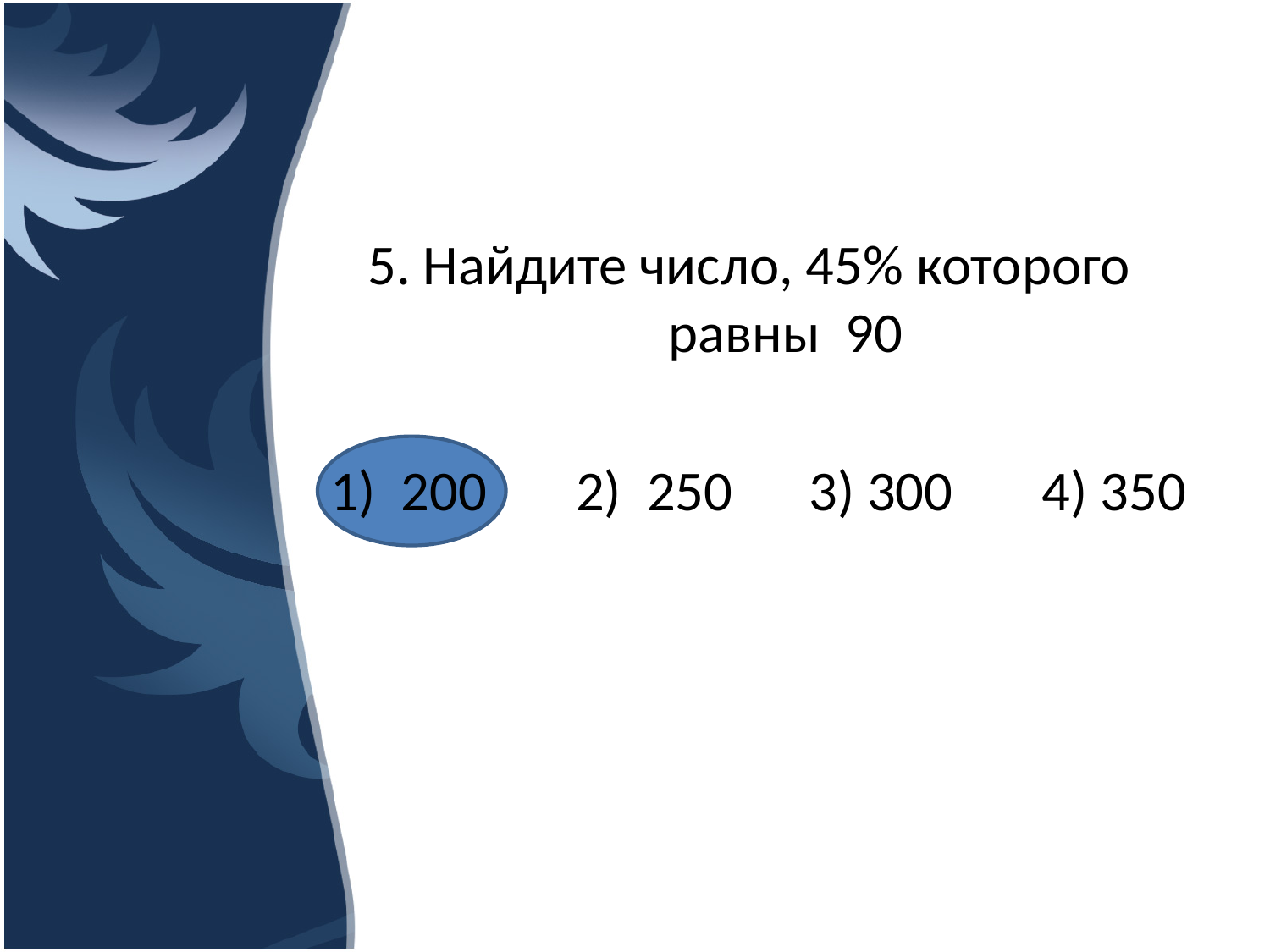

5. Найдите число, 45% которого   равны  90

1)  200       2)  250      3) 300       4) 350